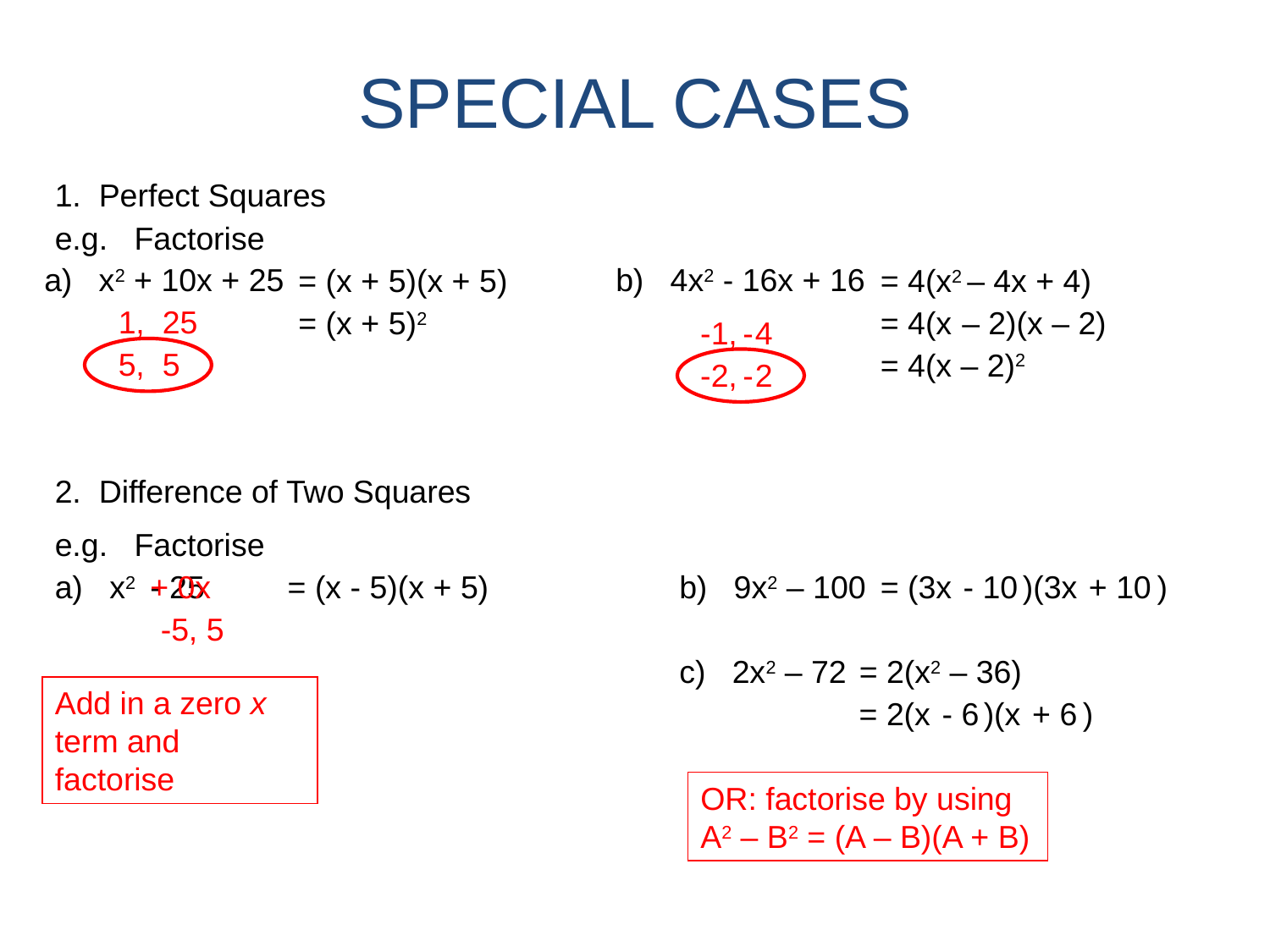

SPECIAL CASES
1.  Perfect Squares
e.g.   Factorise
a)   x2 + 10x + 25
= (x + 5)(x + 5)
b)   4x2 - 16x + 16
= 4(x2 – 4x + 4)
1,  25
= (x + 5)2
= 4(x  – 2)(x – 2)
-
1,  4
-

5,  5
= 4(x – 2)2

-
2,  2
-
2.  Difference of Two Squares
e.g.   Factorise
a)   x2
- 25
+ 0x
= (x - 5)(x + 5)
b)   9x2 – 100
= (3x        )(3x         )
 - 10        + 10
-5, 5
c)   2x2 – 72
= 2(x2 – 36)
Add in a zero x term and factorise
= 2(x      )(x       )
 - 6      + 6
OR: factorise by using A2 – B2 = (A – B)(A + B)